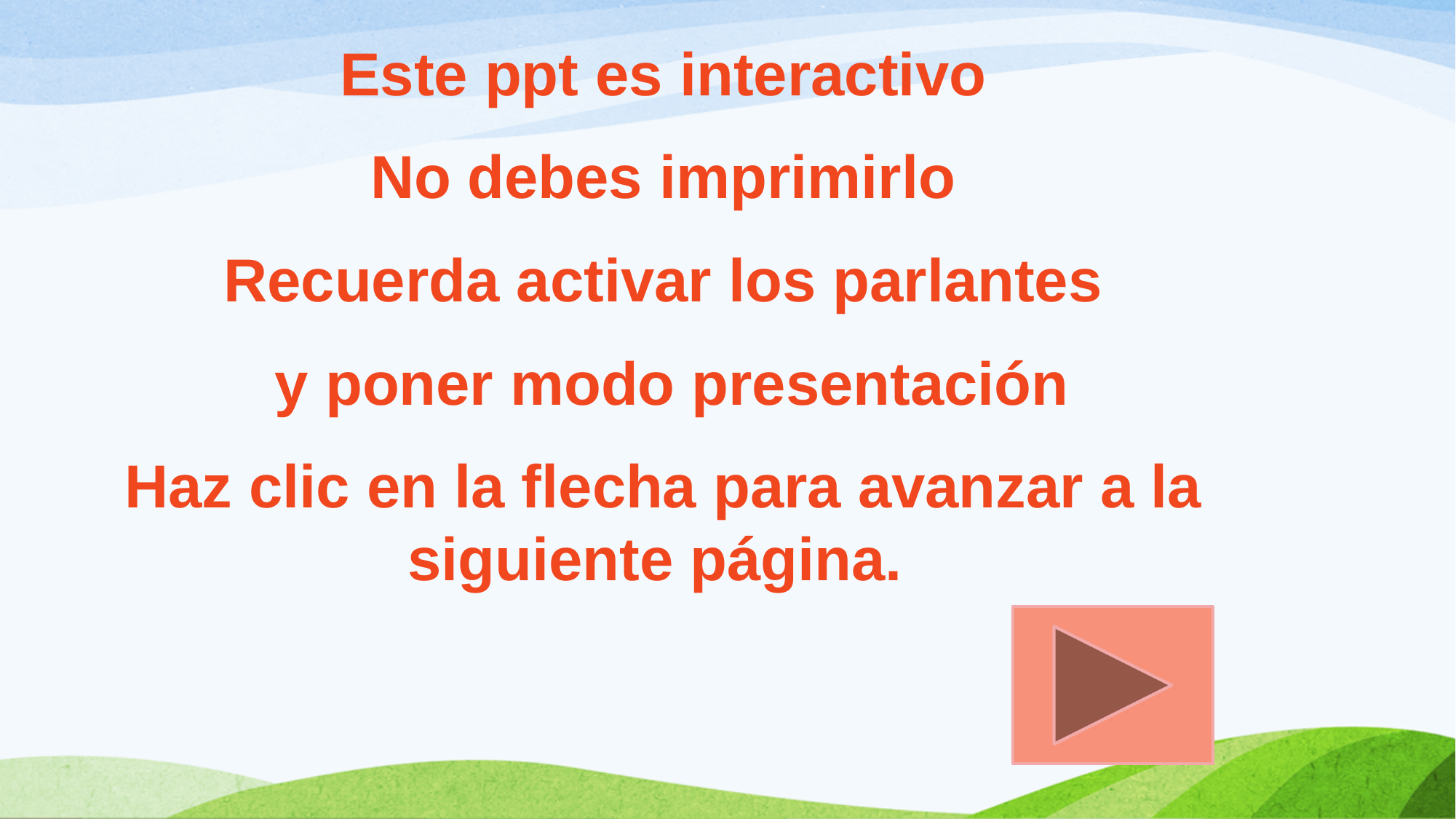

Este ppt es interactivo
No debes imprimirlo
Recuerda activar los parlantes
 y poner modo presentación
Haz clic en la flecha para avanzar a la siguiente página.